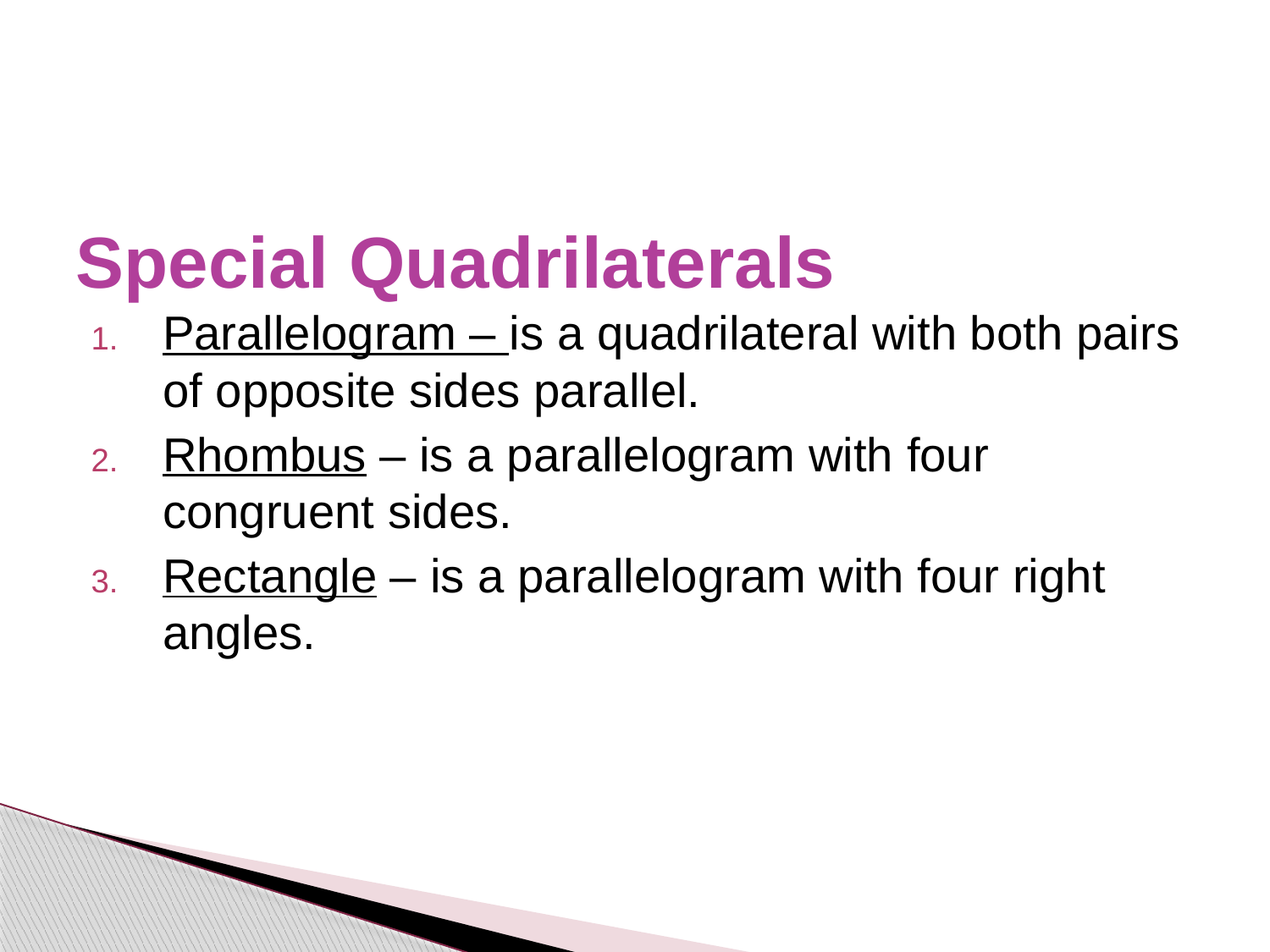

# Special Quadrilaterals
Parallelogram – is a quadrilateral with both pairs of opposite sides parallel.
Rhombus – is a parallelogram with four congruent sides.
Rectangle – is a parallelogram with four right angles.